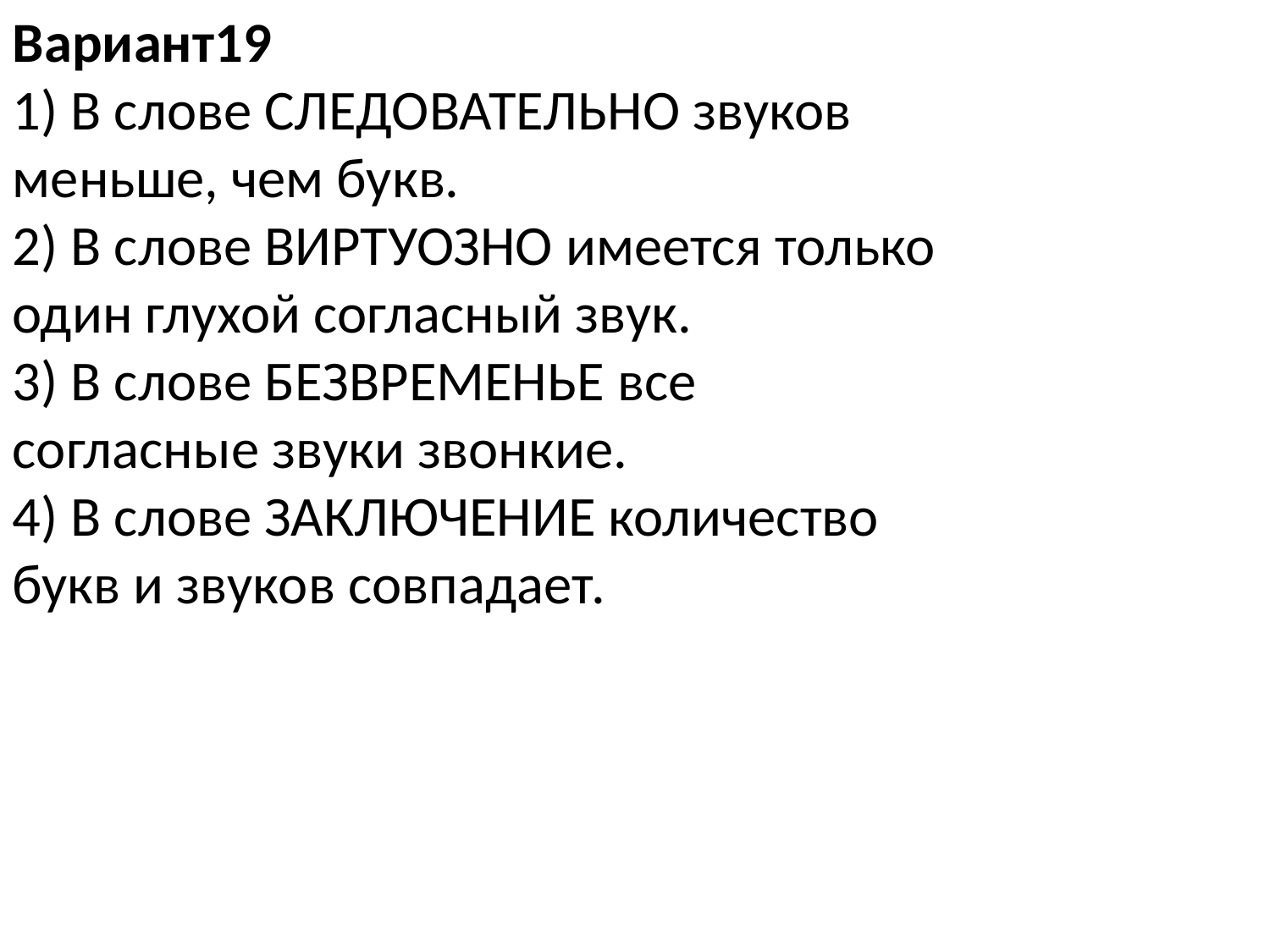

Вариант19
1) В слове СЛЕДОВАТЕЛЬНО звуков меньше, чем букв.
2) В слове ВИРТУОЗНО имеется только один глухой согласный звук.
3) В слове БЕЗВРЕМЕНЬЕ все согласные звуки звонкие.
4) В слове ЗАКЛЮЧЕНИЕ количество букв и звуков совпадает.